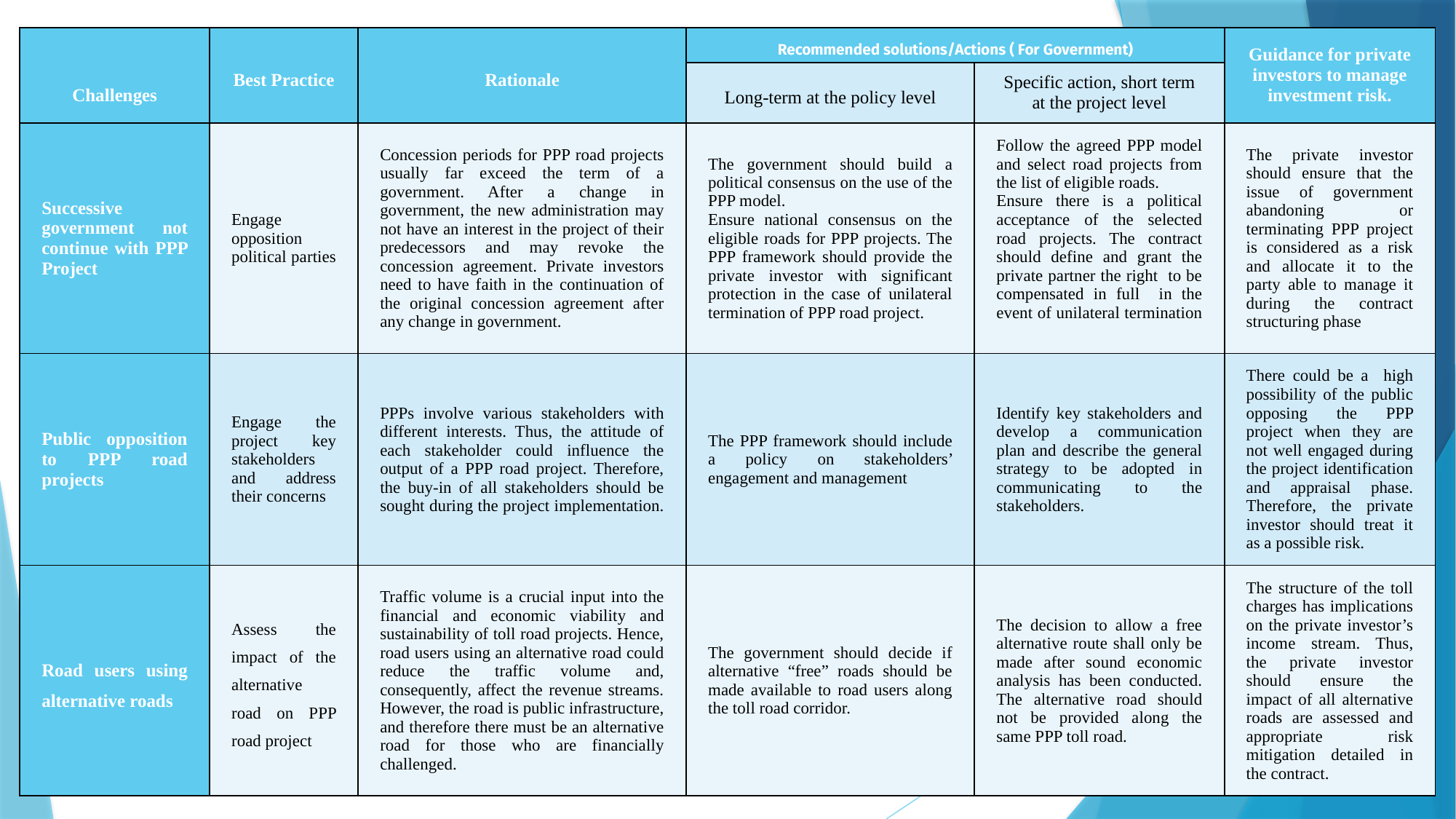

| Challenges | Best Practice | Rationale | Recommended solutions/Actions ( For Government) |  | Guidance for private investors to manage investment risk. |
| --- | --- | --- | --- | --- | --- |
|  |  |  | Long-term at the policy level | Specific action, short term at the project level |  |
| Successive government  not continue with PPP Project | Engage opposition political parties | Concession periods for PPP road projects usually far exceed the term of a government. After a change in government, the new administration may not have an interest in the project of their predecessors and may revoke the concession agreement. Private investors need to have faith in the continuation of the original concession agreement after any change in government. | The government should build a political consensus on the use of the PPP model. Ensure national consensus on the eligible roads for PPP projects. The PPP framework should provide the private investor with significant protection in the case of unilateral termination of PPP road project. | Follow the agreed PPP model and select road projects from the list of eligible roads. Ensure there is a political acceptance of the selected road projects. The contract should define and grant the private partner the right to be compensated in full in the event of unilateral termination | The private investor should ensure that the issue of government abandoning or terminating PPP project is considered as a risk and allocate it to the party able to manage it during the contract structuring phase |
| Public opposition to PPP road projects | Engage the project key stakeholders and address their concerns | PPPs involve various stakeholders with different interests. Thus, the attitude of each stakeholder could influence the output of a PPP road project. Therefore, the buy-in of all stakeholders should be sought during the project implementation. | The PPP framework should include a policy on stakeholders’ engagement and management | Identify key stakeholders and develop a communication plan and describe the general strategy to be adopted in communicating to the stakeholders. | There could be a high possibility of the public opposing the PPP project when they are not well engaged during the project identification and appraisal phase. Therefore, the private investor should treat it as a possible risk. |
| Road users using alternative roads | Assess the impact of the alternative road on PPP road project | Traffic volume is a crucial input into the financial and economic viability and sustainability of toll road projects. Hence, road users using an alternative road could reduce the traffic volume and, consequently, affect the revenue streams. However, the road is public infrastructure, and therefore there must be an alternative road for those who are financially challenged. | The government should decide if alternative “free” roads should be made available to road users along the toll road corridor. | The decision to allow a free alternative route shall only be made after sound economic analysis has been conducted. The alternative road should not be provided along the same PPP toll road. | The structure of the toll charges has implications on the private investor’s income stream. Thus, the private investor should ensure the impact of all alternative roads are assessed and appropriate risk mitigation detailed in the contract. |
34